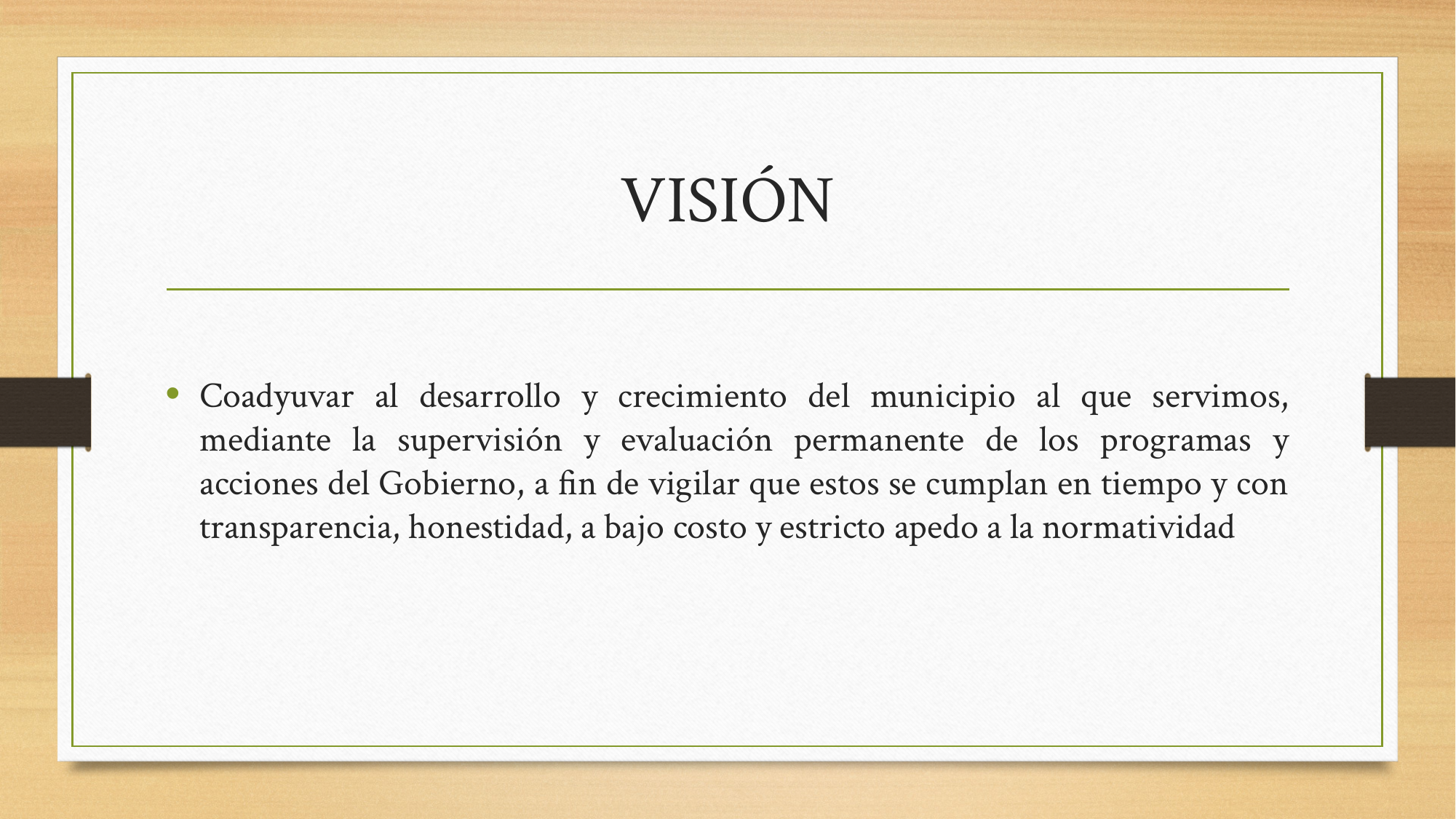

# VISIÓN

Coadyuvar al desarrollo y crecimiento del municipio al que servimos, mediante la supervisión y evaluación permanente de los programas y acciones del Gobierno, a fin de vigilar que estos se cumplan en tiempo y con transparencia, honestidad, a bajo costo y estricto apedo a la normatividad